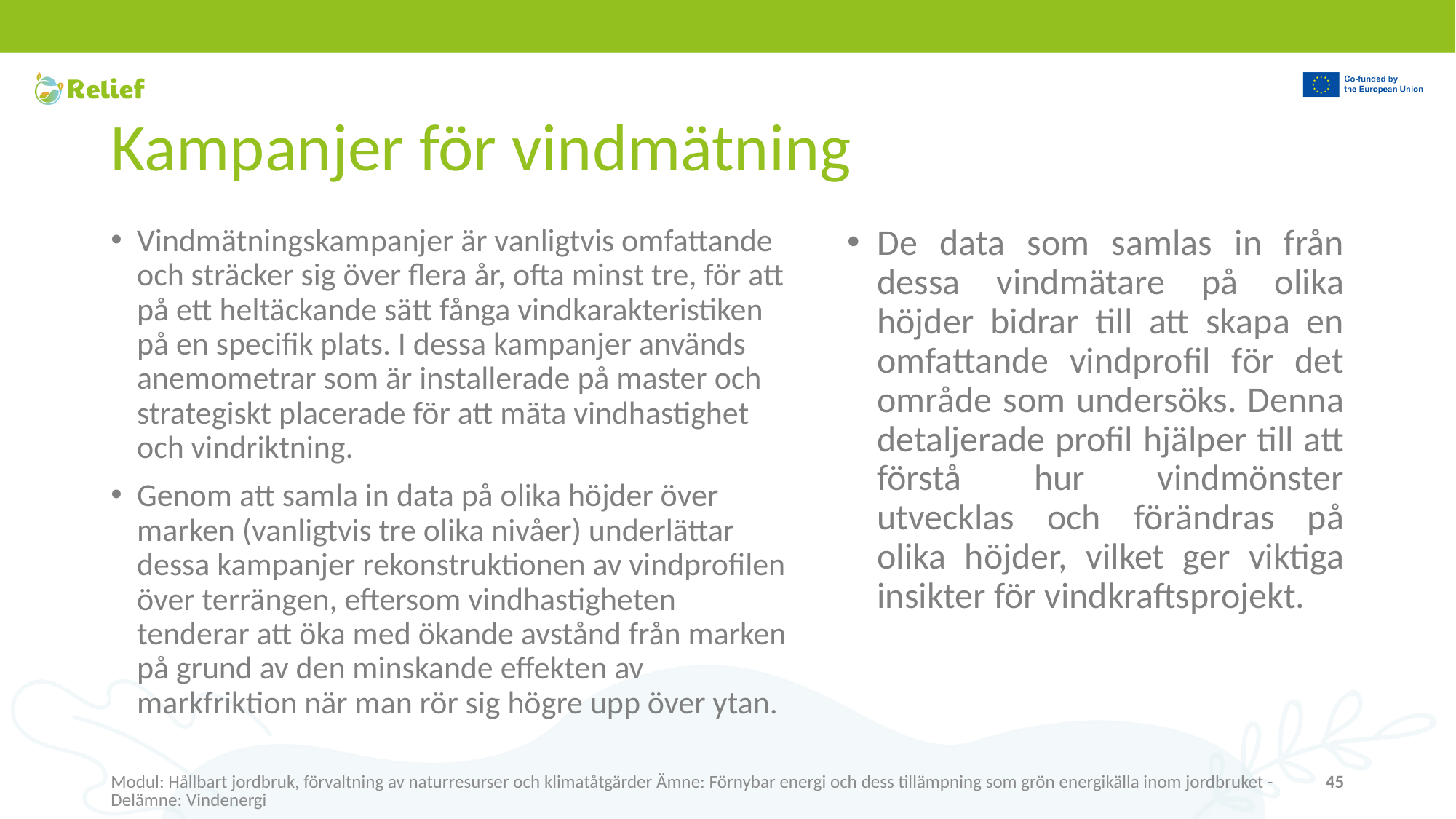

# Kampanjer för vindmätning
Vindmätningskampanjer är vanligtvis omfattande och sträcker sig över flera år, ofta minst tre, för att på ett heltäckande sätt fånga vindkarakteristiken på en specifik plats. I dessa kampanjer används anemometrar som är installerade på master och strategiskt placerade för att mäta vindhastighet och vindriktning.
Genom att samla in data på olika höjder över marken (vanligtvis tre olika nivåer) underlättar dessa kampanjer rekonstruktionen av vindprofilen över terrängen, eftersom vindhastigheten tenderar att öka med ökande avstånd från marken på grund av den minskande effekten av markfriktion när man rör sig högre upp över ytan.

De data som samlas in från dessa vindmätare på olika höjder bidrar till att skapa en omfattande vindprofil för det område som undersöks. Denna detaljerade profil hjälper till att förstå hur vindmönster utvecklas och förändras på olika höjder, vilket ger viktiga insikter för vindkraftsprojekt.
Modul: Hållbart jordbruk, förvaltning av naturresurser och klimatåtgärder Ämne: Förnybar energi och dess tillämpning som grön energikälla inom jordbruket - Delämne: Vindenergi
45